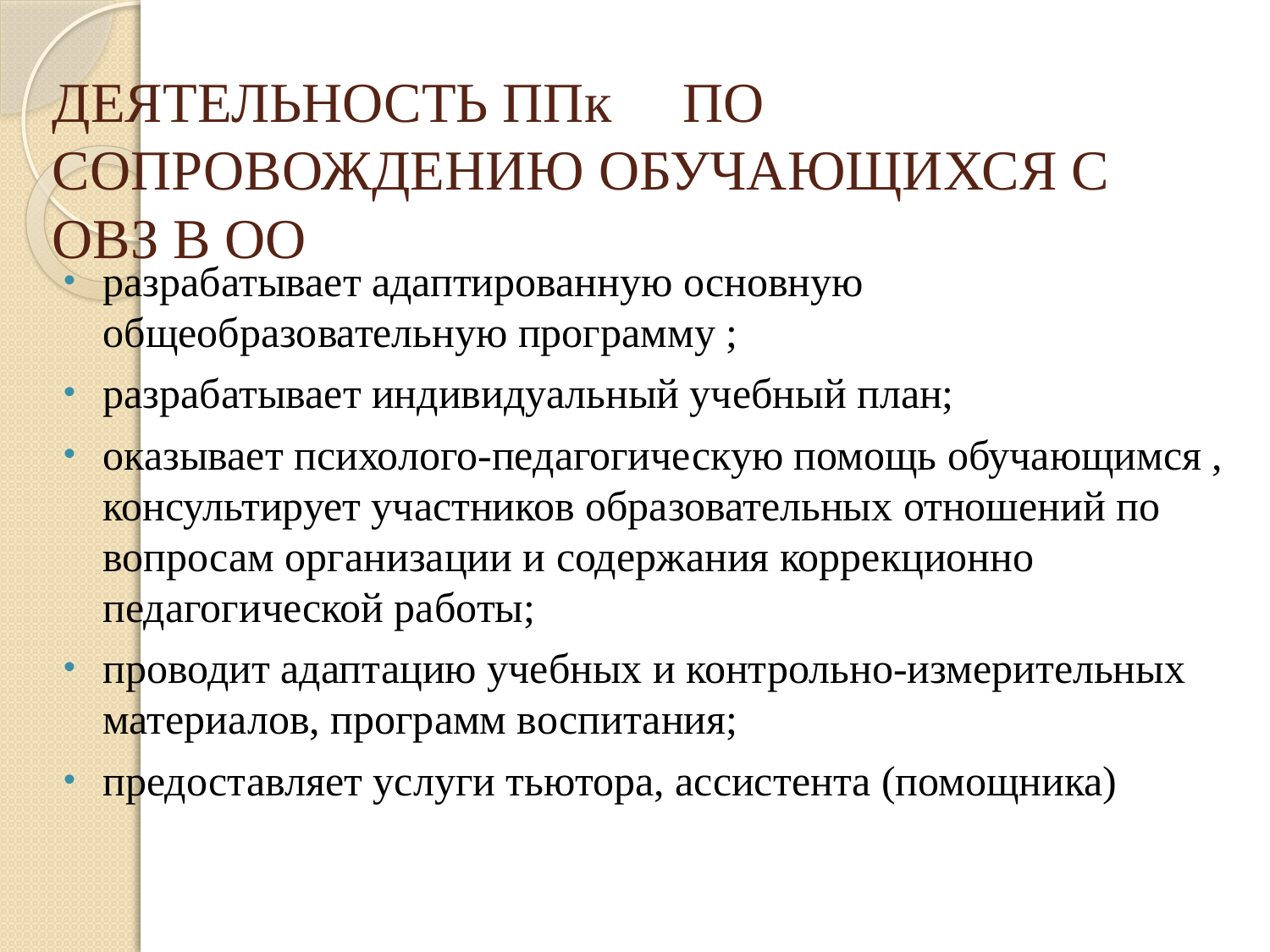

# ДЕЯТЕЛЬНОСТЬ ППк     ПО СОПРОВОЖДЕНИЮ ОБУЧАЮЩИХСЯ С ОВЗ В ОО
разрабатывает адаптированную основную общеобразовательную программу ;
разрабатывает индивидуальный учебный план;
оказывает психолого-педагогическую помощь обучающимся , консультирует участников образовательных отношений по вопросам организации и содержания коррекционно педагогической работы;
проводит адаптацию учебных и контрольно-измерительных материалов, программ воспитания;
предоставляет услуги тьютора, ассистента (помощника)